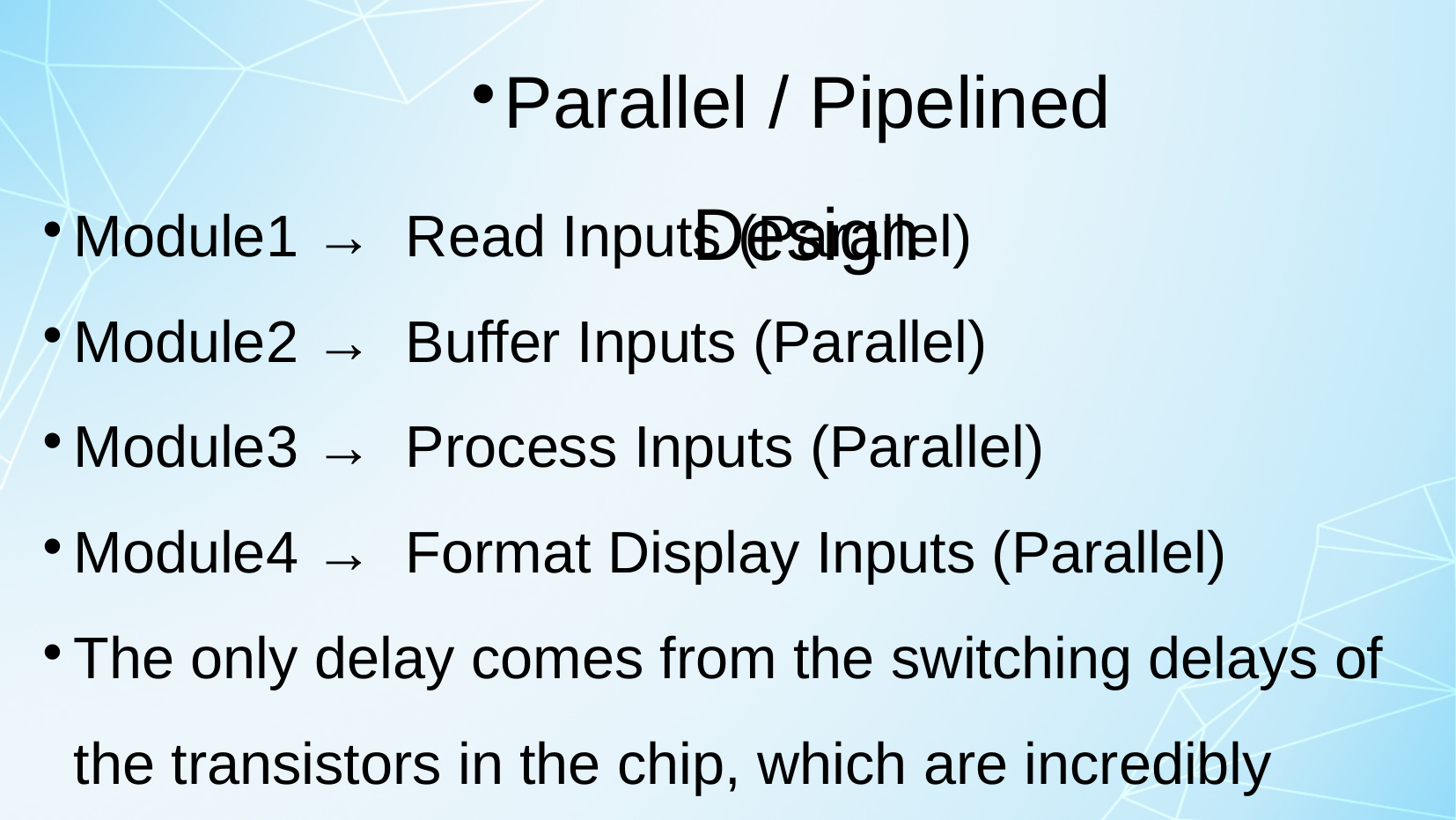

Parallel / Pipelined Design
Module1 →  Read Inputs (Parallel)
Module2 →  Buffer Inputs (Parallel)
Module3 →  Process Inputs (Parallel)
Module4 →  Format Display Inputs (Parallel)
The only delay comes from the switching delays of the transistors in the chip, which are incredibly small